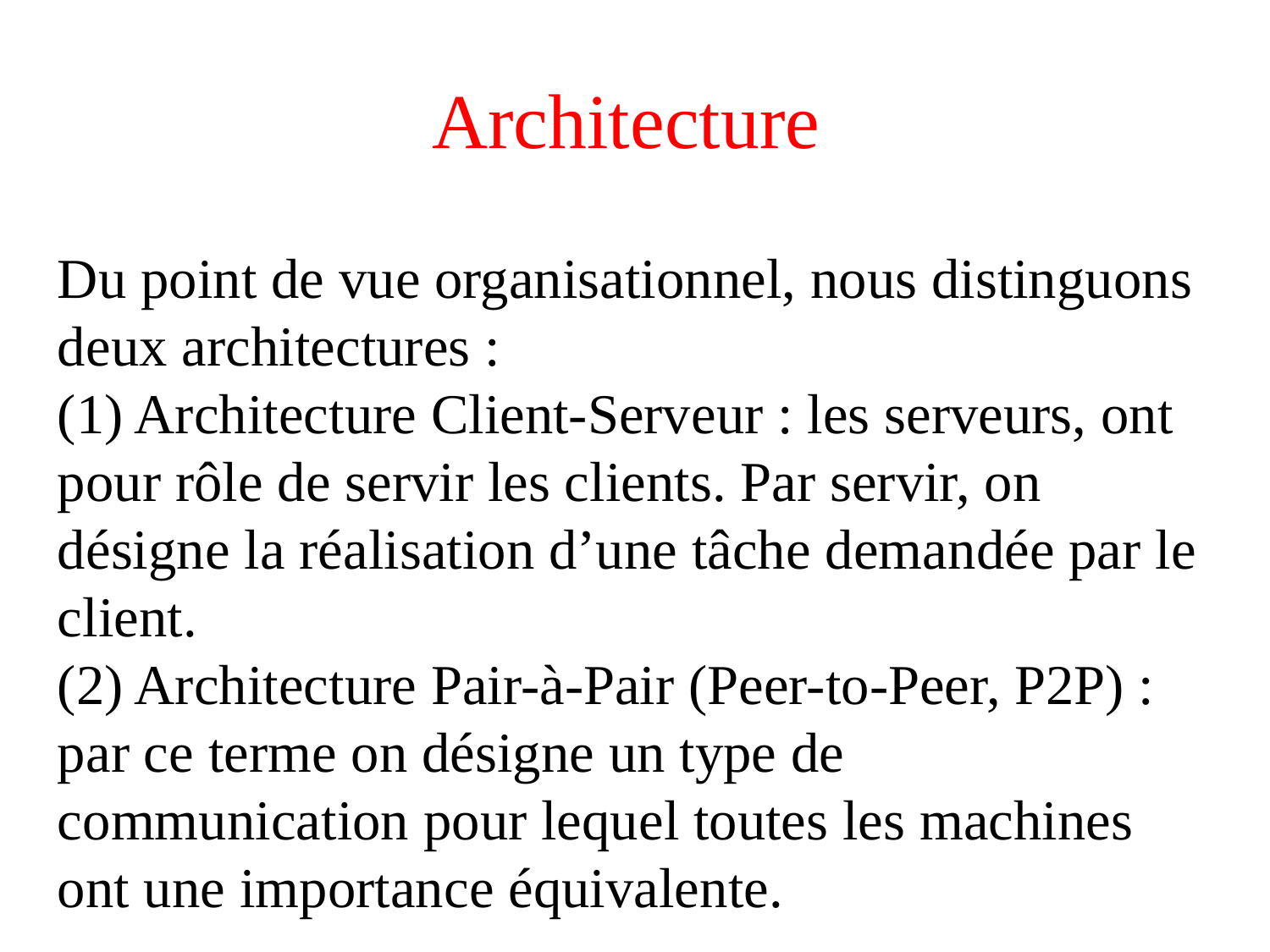

# Architecture
Du point de vue organisationnel, nous distinguons deux architectures :
(1) Architecture Client-Serveur : les serveurs, ont pour rôle de servir les clients. Par servir, on désigne la réalisation d’une tâche demandée par le client.
(2) Architecture Pair-à-Pair (Peer-to-Peer, P2P) : par ce terme on désigne un type de communication pour lequel toutes les machines ont une importance équivalente.